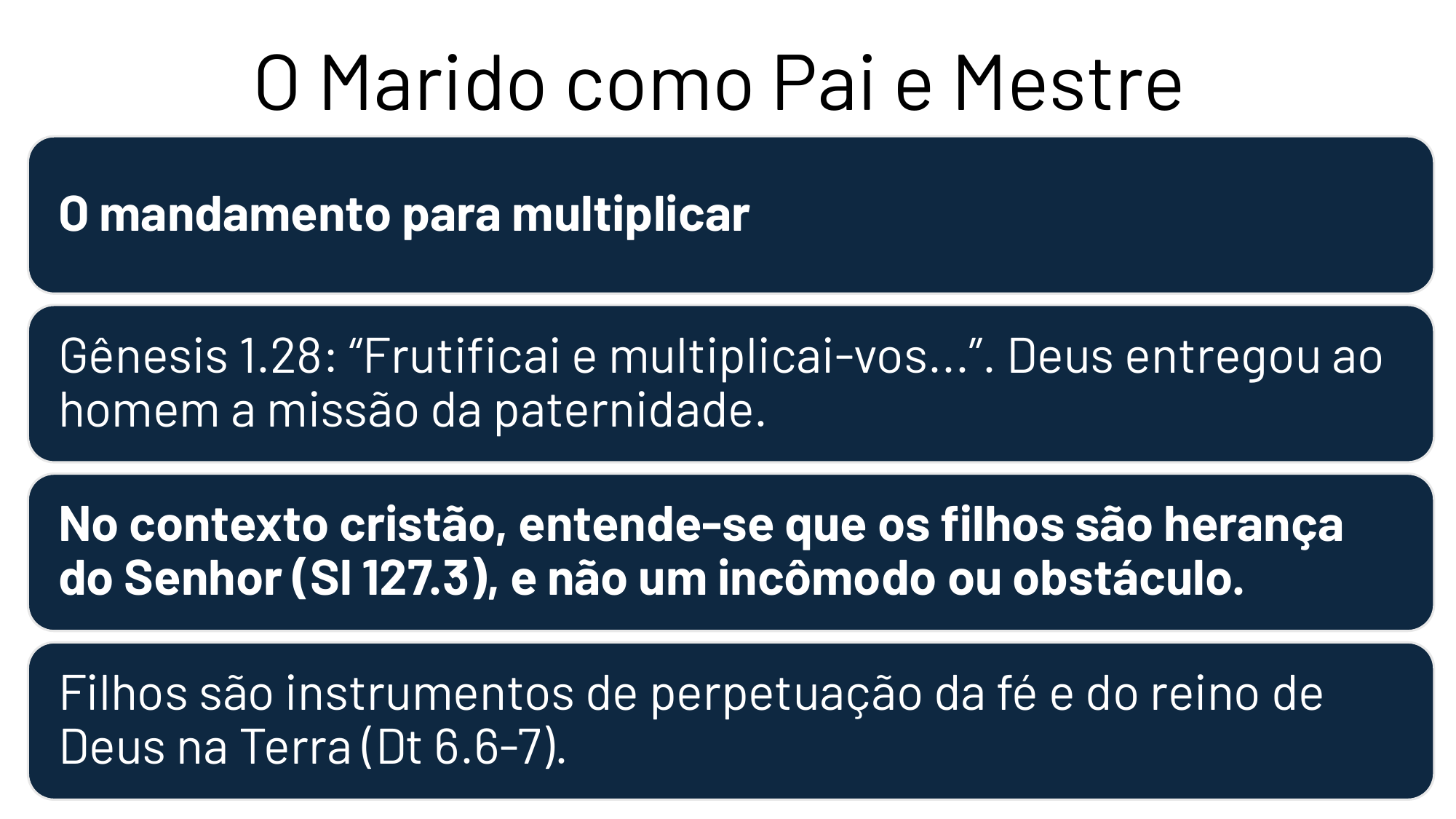

# O Marido como Pai e Mestre
O mandamento para multiplicar
Gênesis 1.28: “Frutificai e multiplicai-vos...”. Deus entregou ao homem a missão da paternidade.
No contexto cristão, entende-se que os filhos são herança do Senhor (Sl 127.3), e não um incômodo ou obstáculo.
Filhos são instrumentos de perpetuação da fé e do reino de Deus na Terra (Dt 6.6-7).